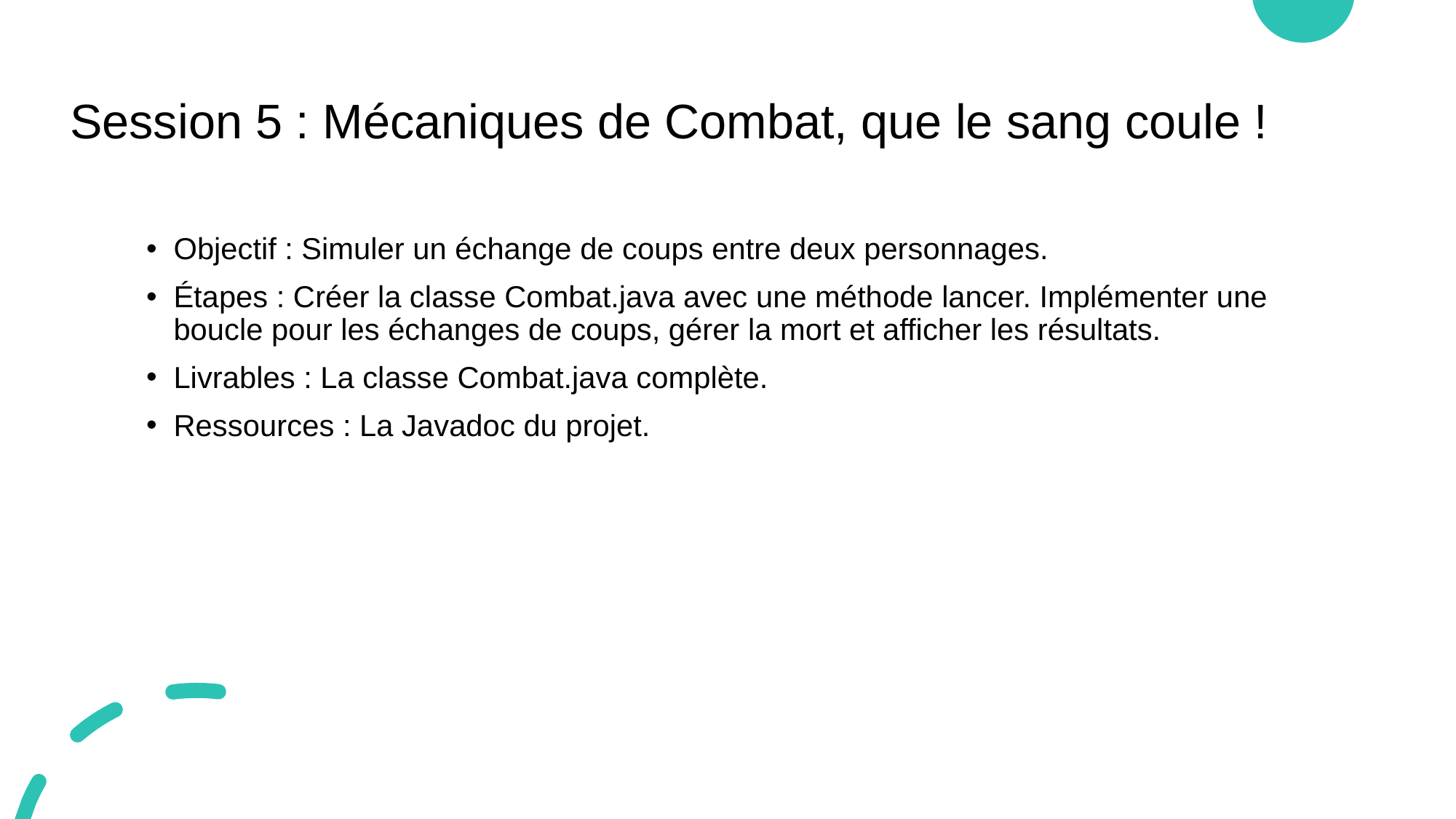

# Session 5 : Mécaniques de Combat, que le sang coule !
Objectif : Simuler un échange de coups entre deux personnages.
Étapes : Créer la classe Combat.java avec une méthode lancer. Implémenter une boucle pour les échanges de coups, gérer la mort et afficher les résultats.
Livrables : La classe Combat.java complète.
Ressources : La Javadoc du projet.